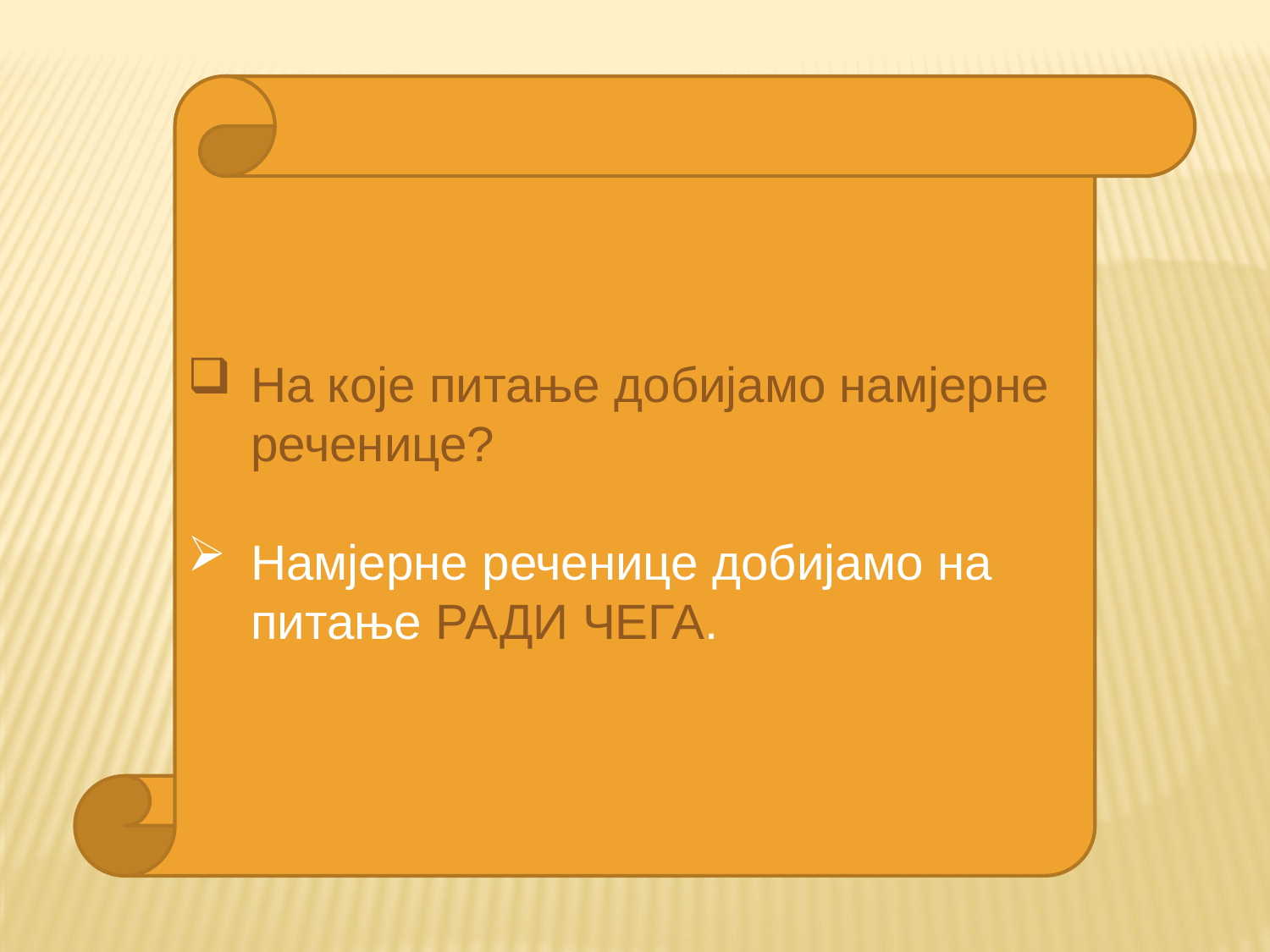

На које питање добијамо намјерне реченице?

Намјерне реченице добијамо на питање РАДИ ЧЕГА.